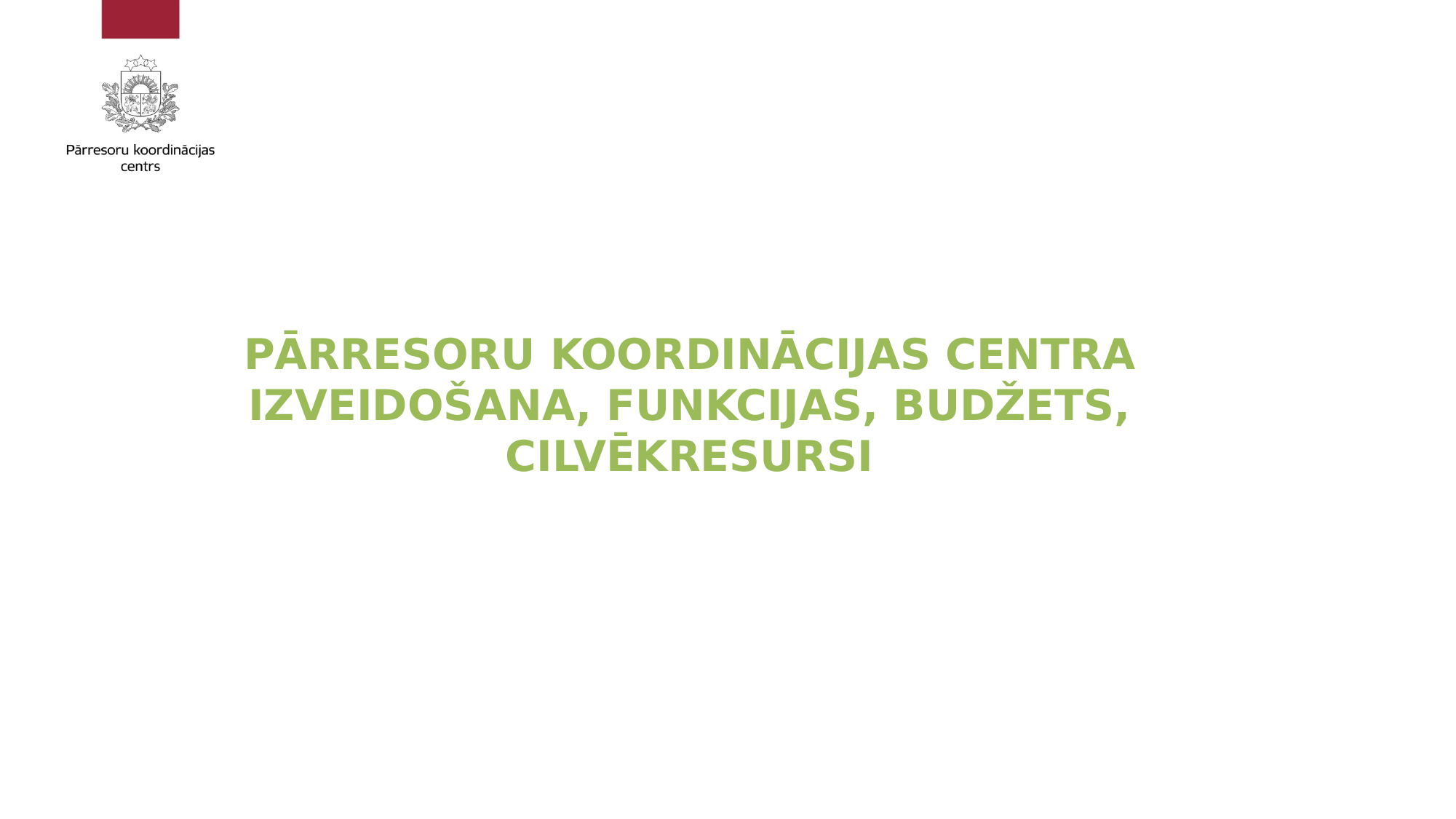

PĀRRESORU KOORDINĀCIJAS CENTRA
IZVEIDOŠANA, FUNKCIJAS, BUDŽETS, CILVĒKRESURSI